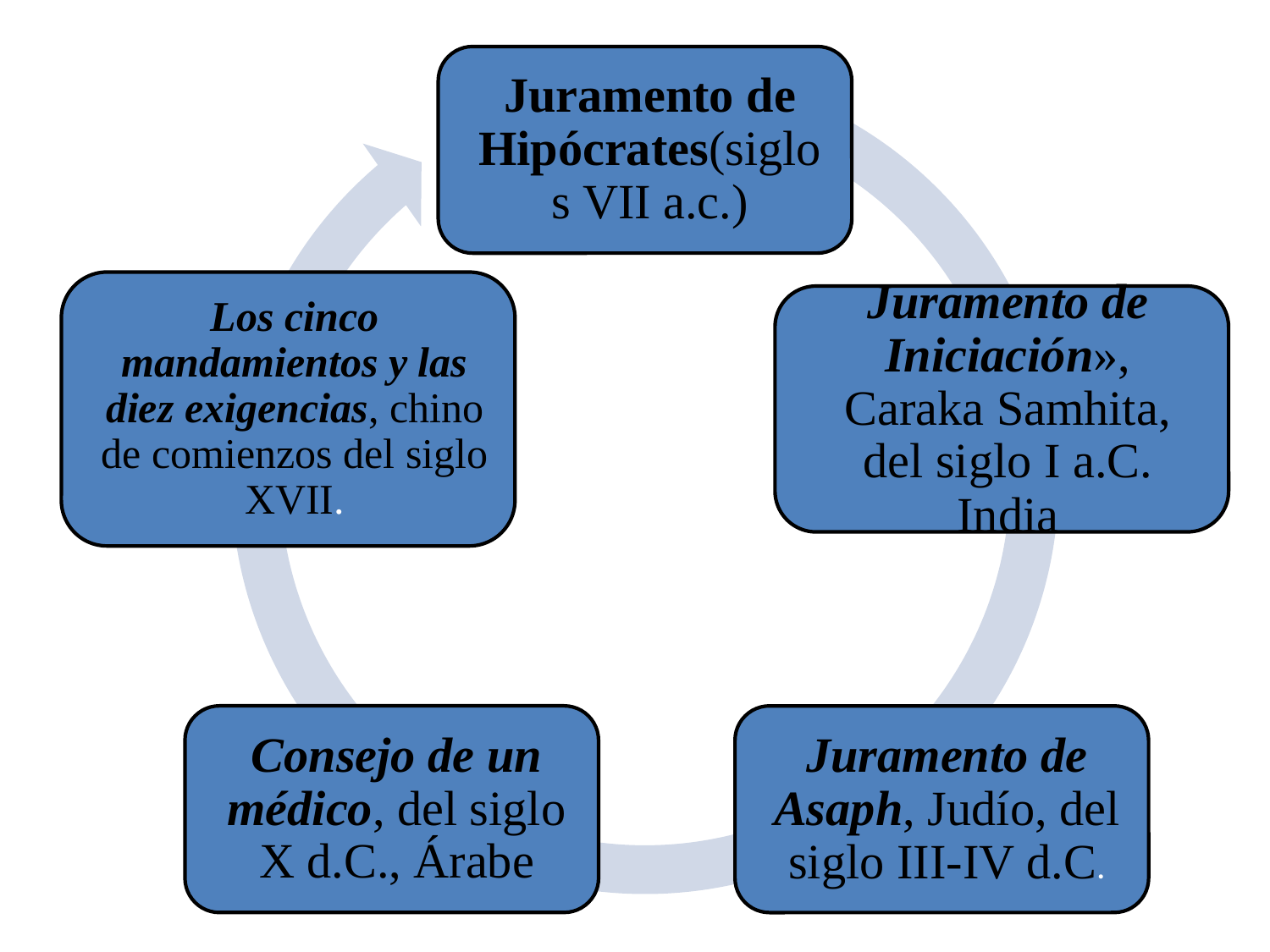

Juramento de Hipócrates(siglos VII a.c.)
Juramento de Iniciación», Caraka Samhita, del siglo I a.C. India
Juramento de Asaph, Judío, del siglo III-IV d.C.
Consejo de un médico, del siglo X d.C., Árabe
Los cinco mandamientos y las diez exigencias, chino de comienzos del siglo XVII.